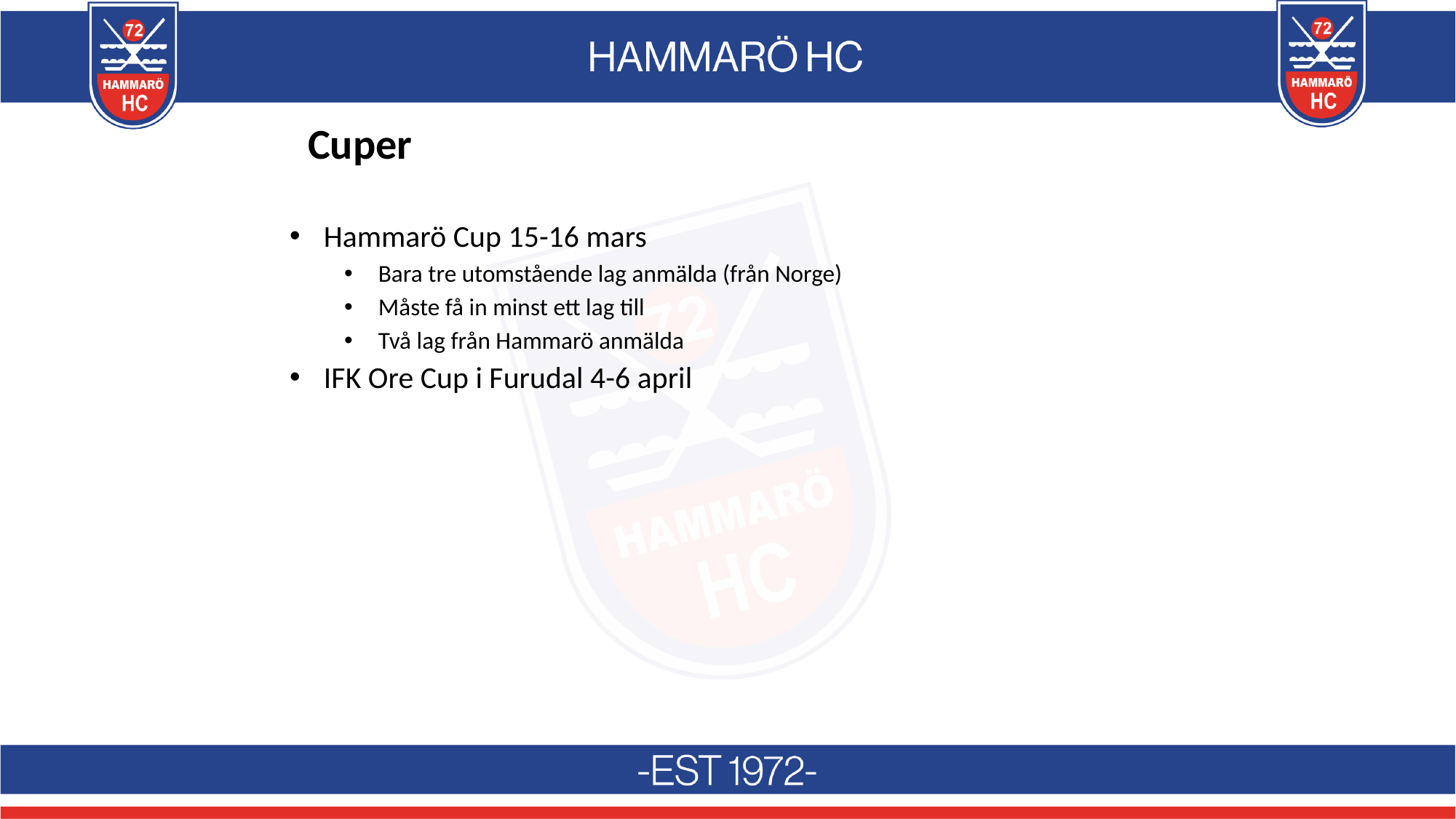

Cuper

Hammarö Cup 15-16 mars
Bara tre utomstående lag anmälda (från Norge)
Måste få in minst ett lag till
Två lag från Hammarö anmälda
IFK Ore Cup i Furudal 4-6 april